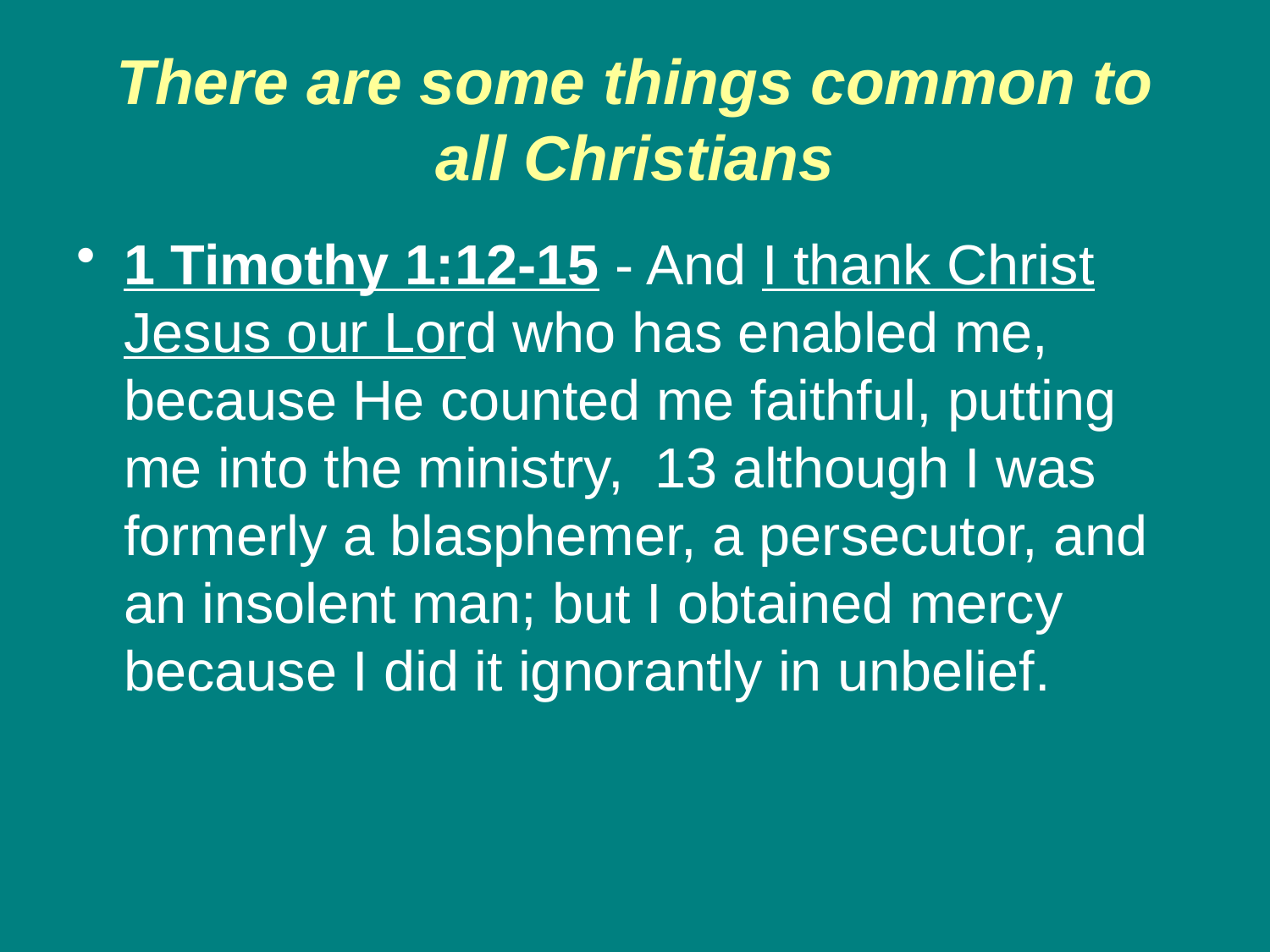

# There are some things common to all Christians
1 Timothy 1:12-15 - And I thank Christ Jesus our Lord who has enabled me, because He counted me faithful, putting me into the ministry,  13 although I was formerly a blasphemer, a persecutor, and an insolent man; but I obtained mercy because I did it ignorantly in unbelief.